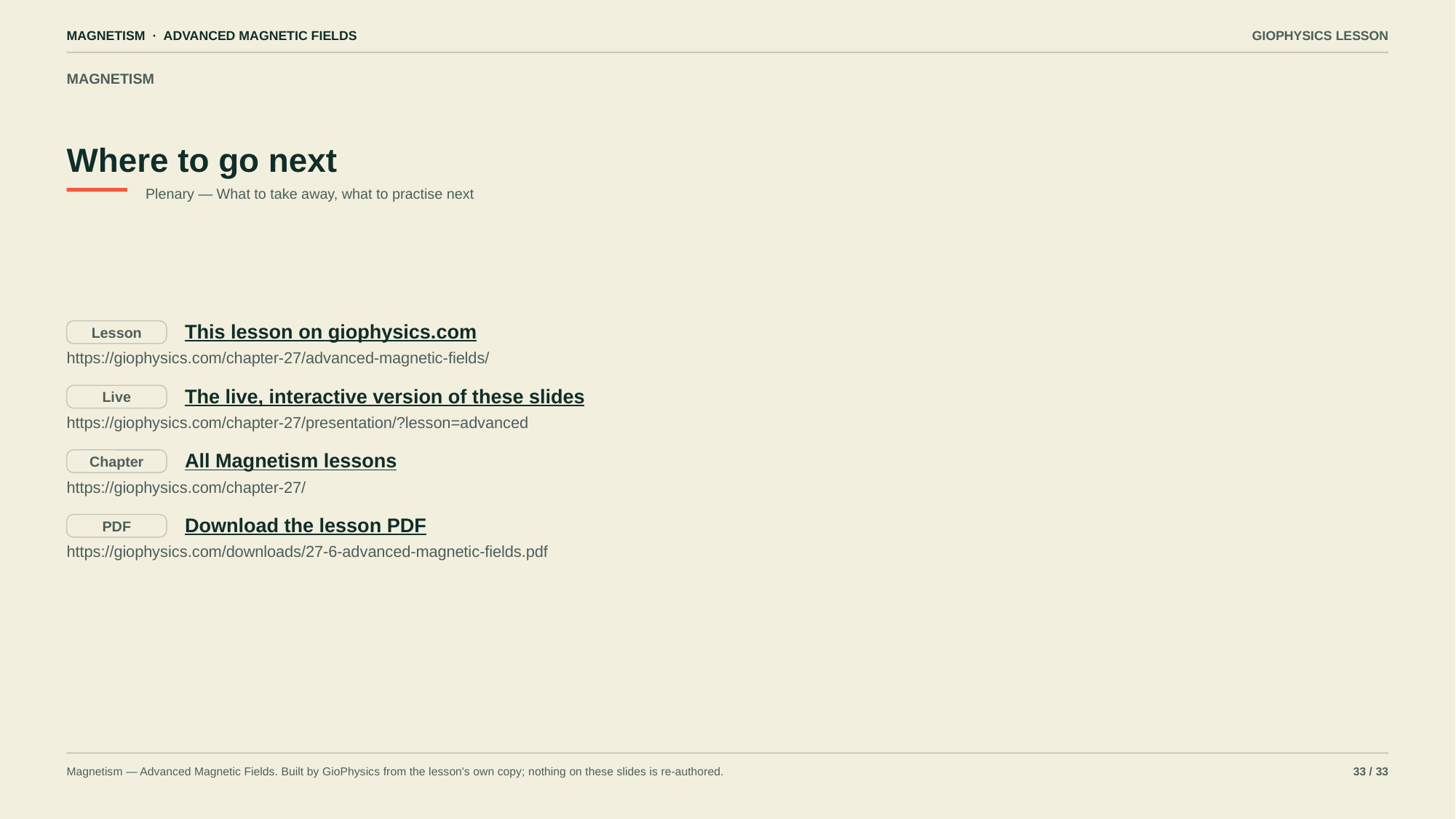

MAGNETISM  ·  ADVANCED MAGNETIC FIELDS
GIOPHYSICS LESSON

MAGNETISM
Where to go next
Plenary — What to take away, what to practise next

This lesson on giophysics.com

Lesson
https://giophysics.com/chapter-27/advanced-magnetic-fields/
The live, interactive version of these slides

Live
https://giophysics.com/chapter-27/presentation/?lesson=advanced
All Magnetism lessons

Chapter
https://giophysics.com/chapter-27/
Download the lesson PDF

PDF
https://giophysics.com/downloads/27-6-advanced-magnetic-fields.pdf

Magnetism — Advanced Magnetic Fields. Built by GioPhysics from the lesson's own copy; nothing on these slides is re-authored.
33 / 33